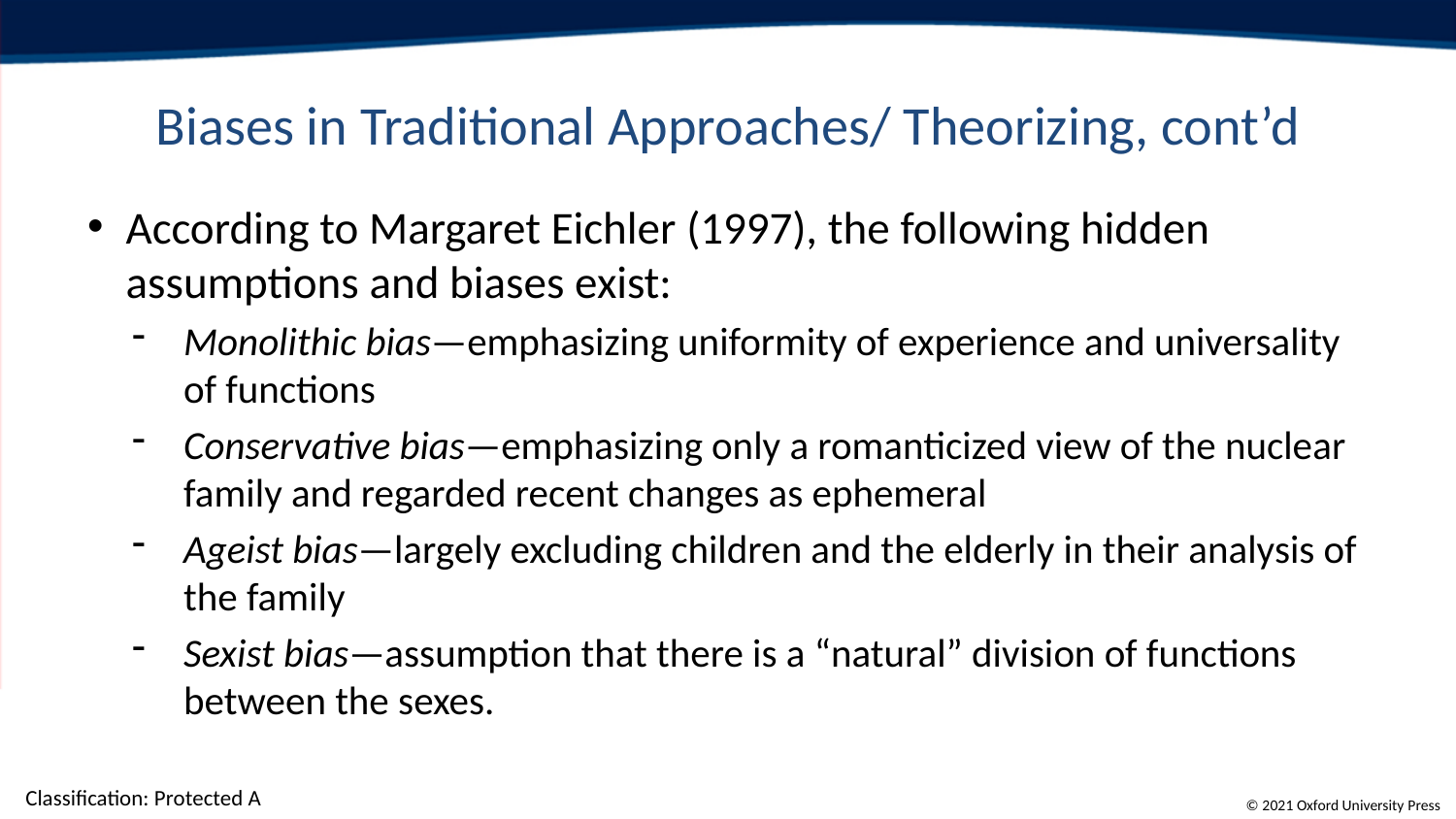

# Biases in Traditional Approaches/ Theorizing, cont’d
According to Margaret Eichler (1997), the following hidden assumptions and biases exist:
Monolithic bias—emphasizing uniformity of experience and universality of functions
Conservative bias—emphasizing only a romanticized view of the nuclear family and regarded recent changes as ephemeral
Ageist bias—largely excluding children and the elderly in their analysis of the family
Sexist bias—assumption that there is a “natural” division of functions between the sexes.